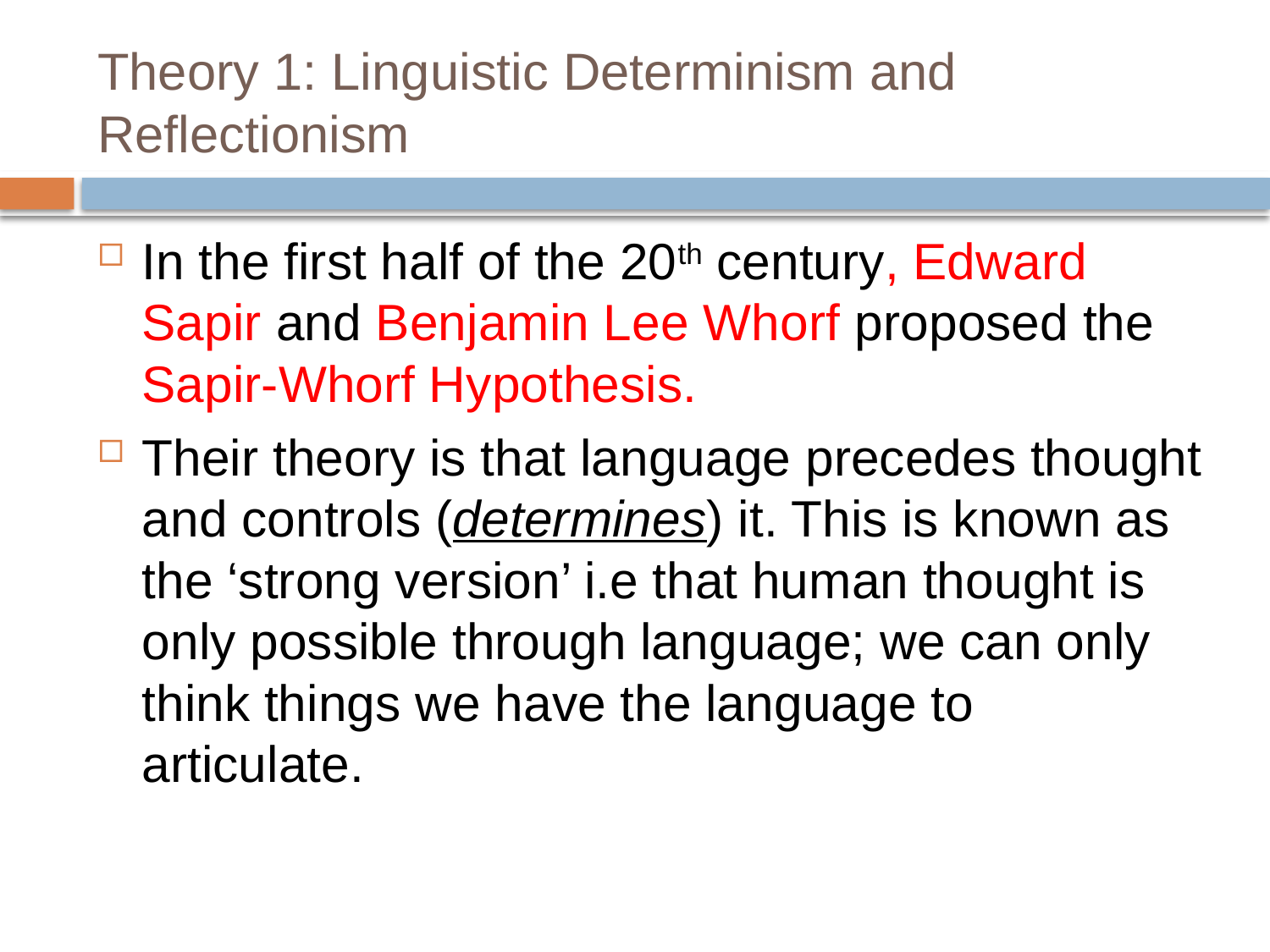

# Theory 1: Linguistic Determinism and Reflectionism
In the first half of the 20th century, Edward Sapir and Benjamin Lee Whorf proposed the Sapir-Whorf Hypothesis.
Their theory is that language precedes thought and controls (determines) it. This is known as the ‘strong version’ i.e that human thought is only possible through language; we can only think things we have the language to articulate.